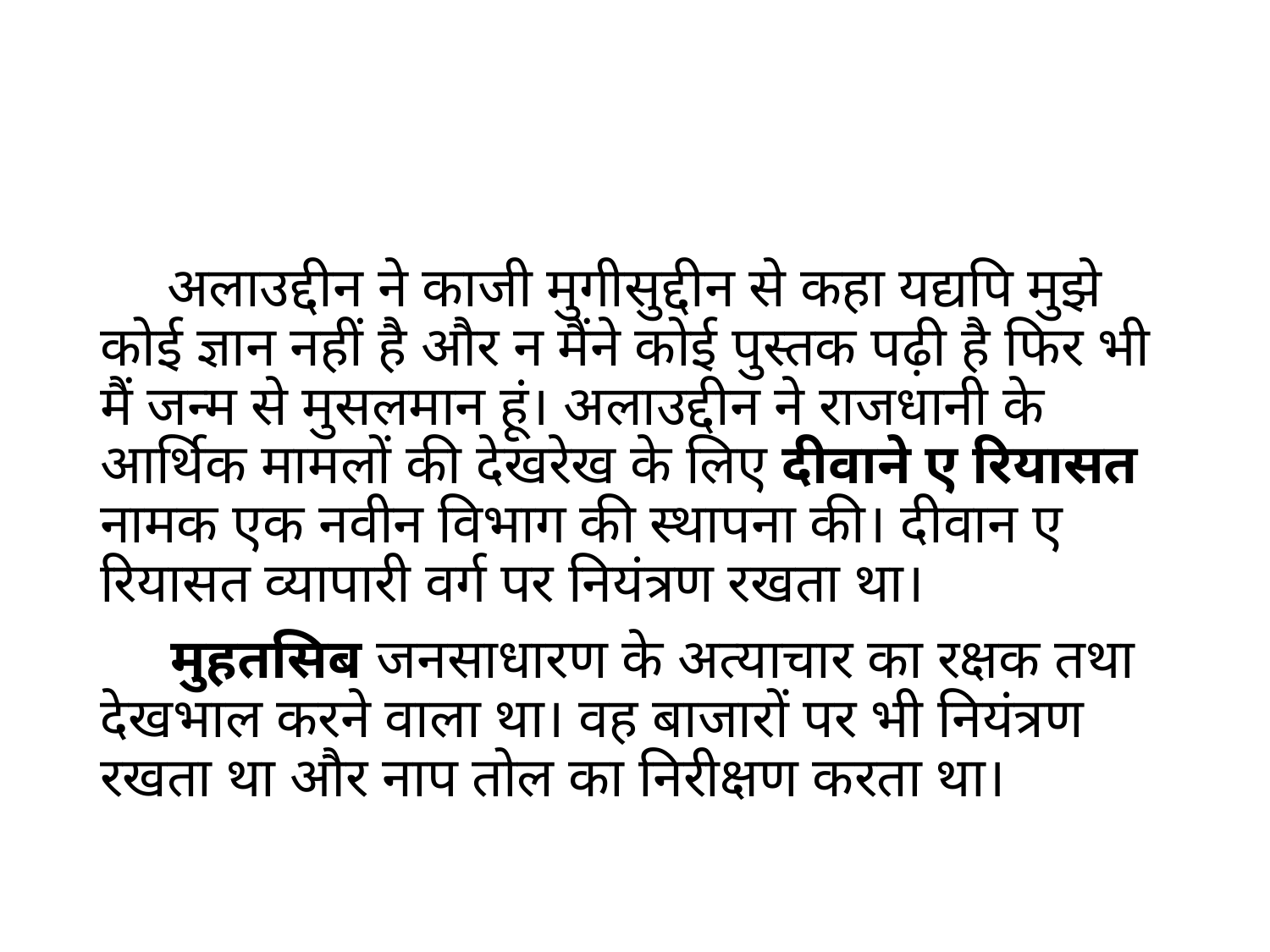

#
     अलाउद्दीन ने काजी मुगीसुद्दीन से कहा यद्यपि मुझे कोई ज्ञान नहीं है और न मैंने कोई पुस्तक पढ़ी है फिर भी मैं जन्म से मुसलमान हूं। अलाउद्दीन ने राजधानी के आर्थिक मामलों की देखरेख के लिए दीवाने ए रियासत नामक एक नवीन विभाग की स्थापना की। दीवान ए रियासत व्यापारी वर्ग पर नियंत्रण रखता था।
     मुहतसिब जनसाधारण के अत्याचार का रक्षक तथा देखभाल करने वाला था। वह बाजारों पर भी नियंत्रण रखता था और नाप तोल का निरीक्षण करता था।